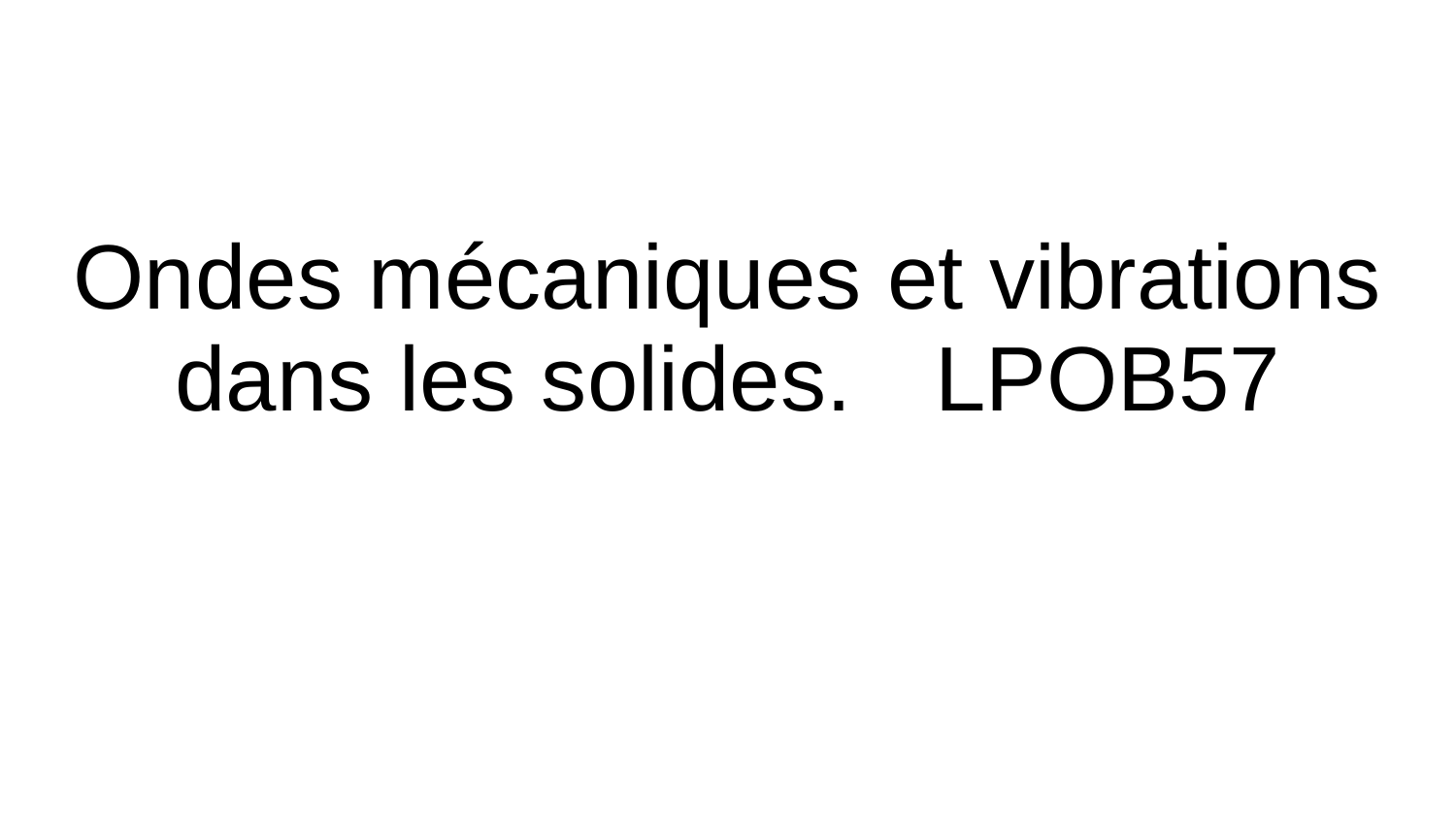

# Ondes mécaniques et vibrations dans les solides.	LPOB57